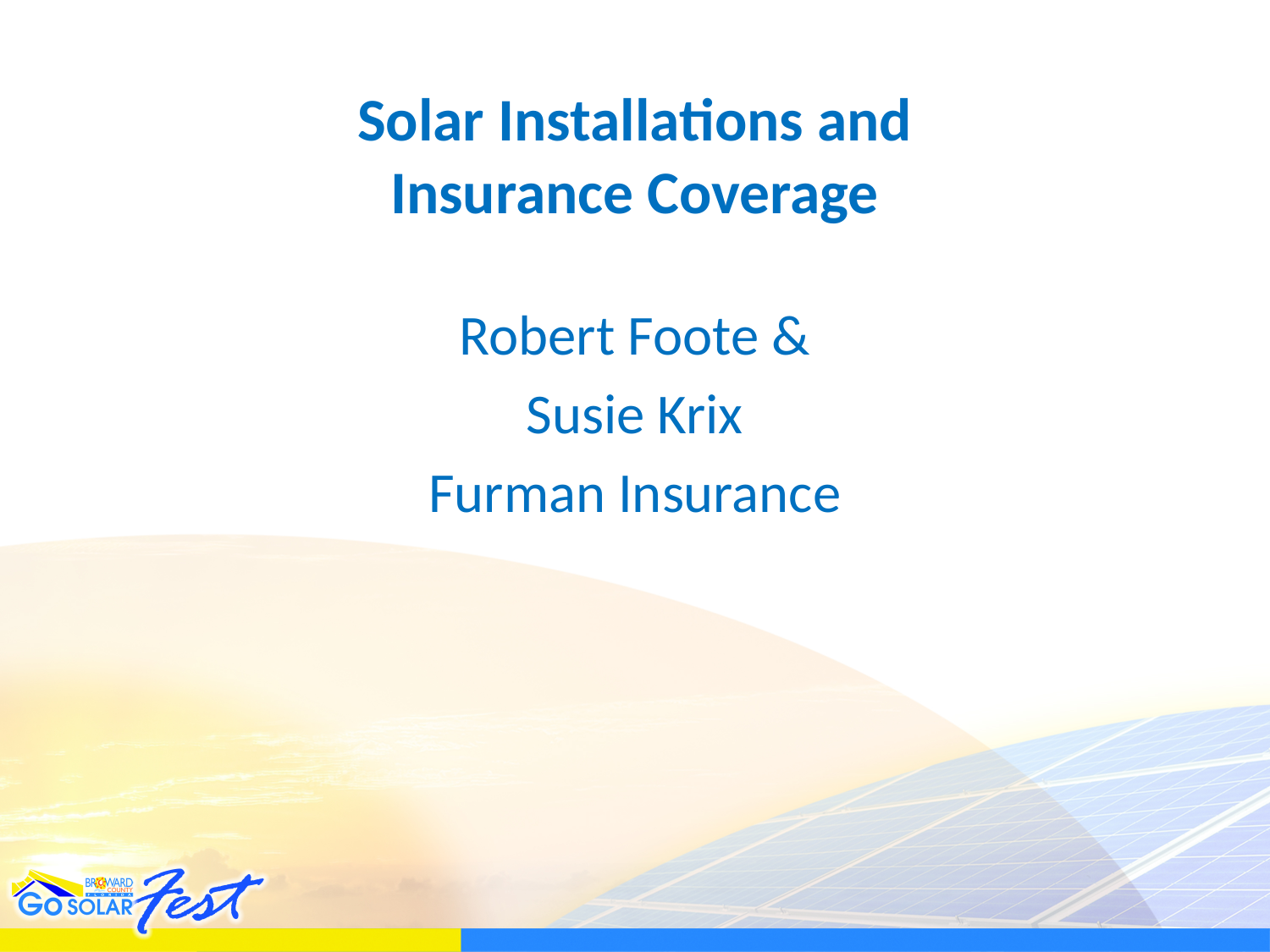

# Solar Installations and Insurance Coverage
Robert Foote &
Susie Krix
Furman Insurance